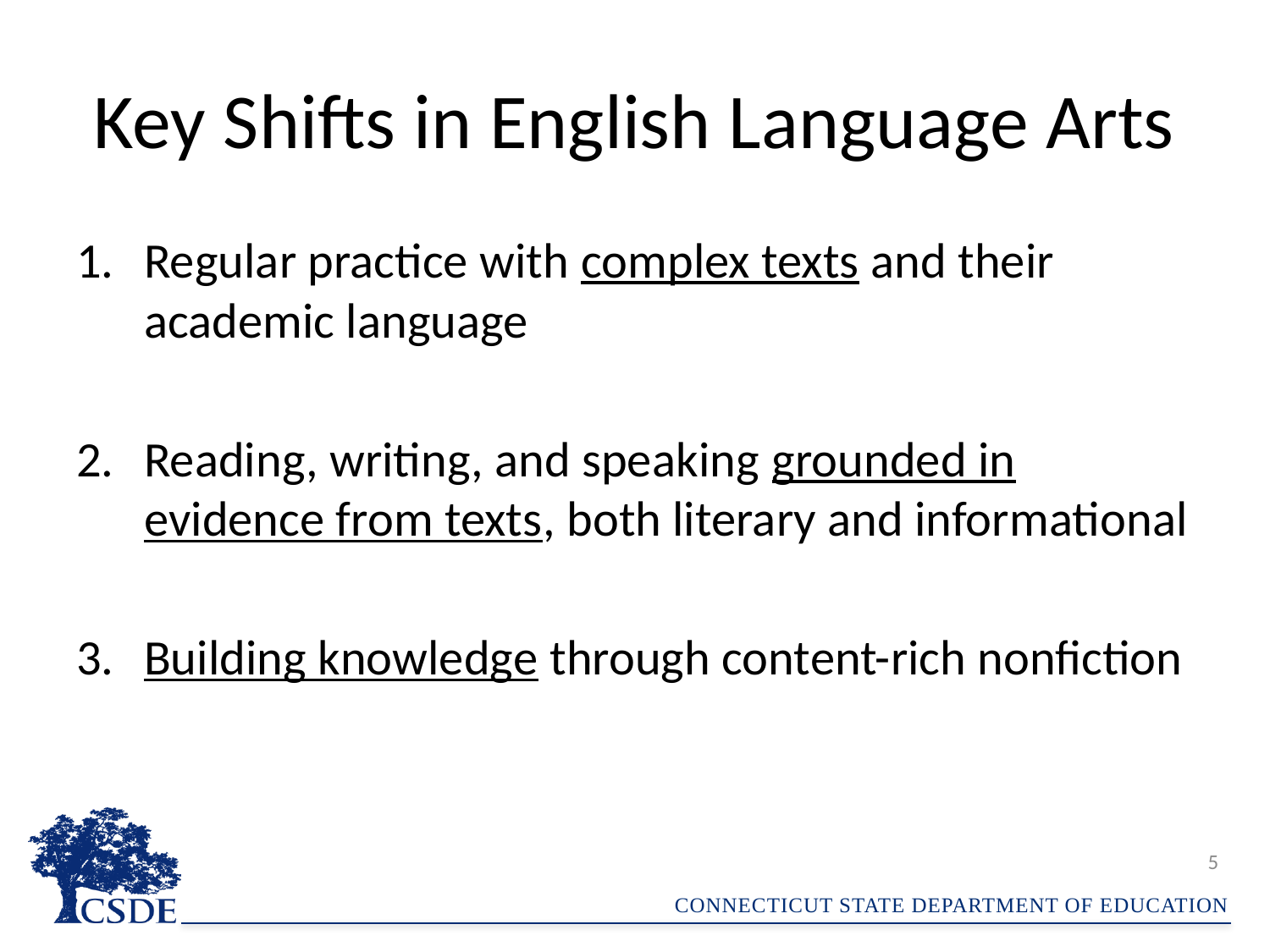

# Key Shifts in English Language Arts
Regular practice with complex texts and their academic language

Reading, writing, and speaking grounded in evidence from texts, both literary and informational

Building knowledge through content-rich nonfiction

5